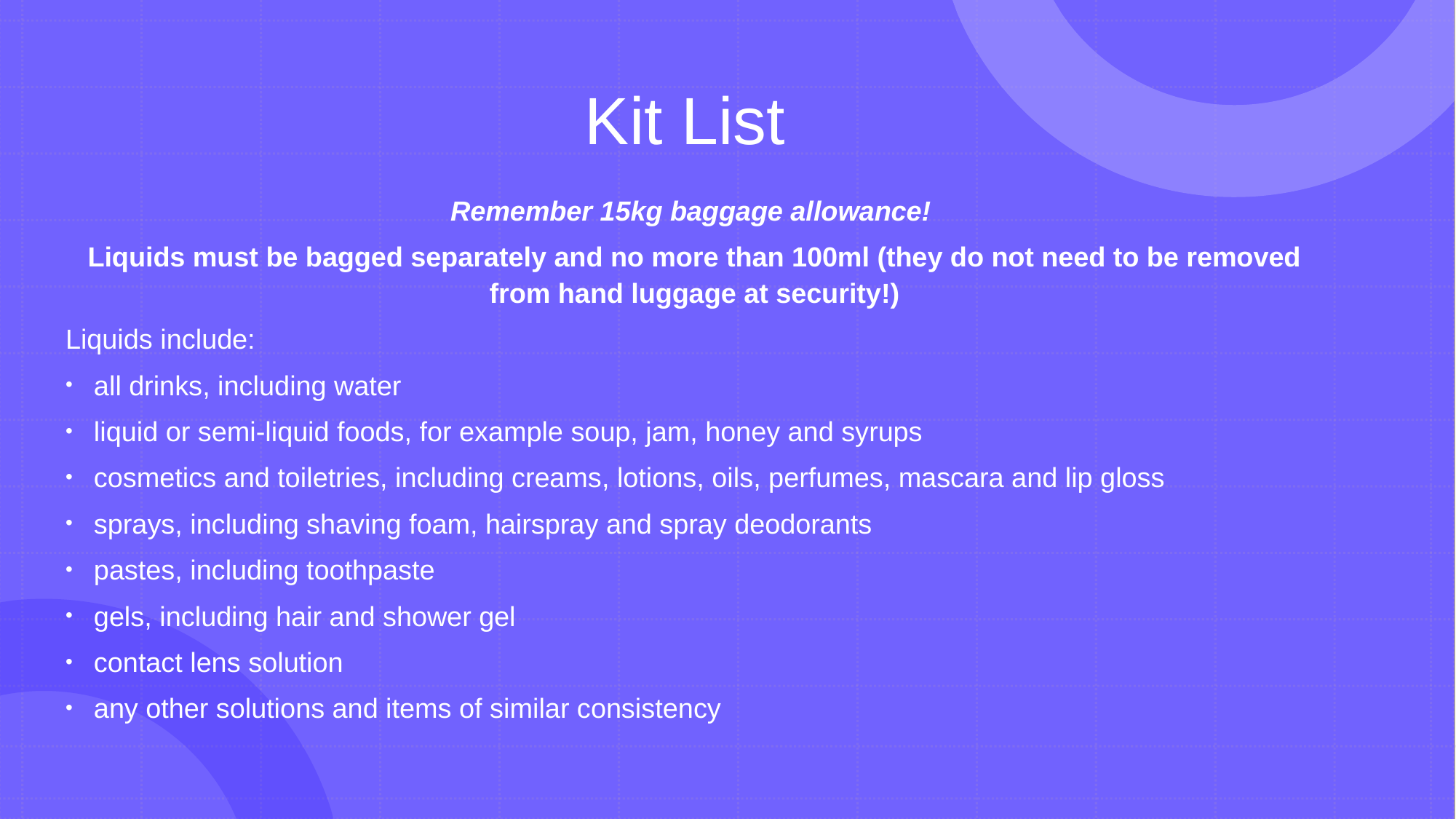

# Kit List
Remember 15kg baggage allowance!
Liquids must be bagged separately and no more than 100ml (they do not need to be removed from hand luggage at security!)
Liquids include:
all drinks, including water
liquid or semi-liquid foods, for example soup, jam, honey and syrups
cosmetics and toiletries, including creams, lotions, oils, perfumes, mascara and lip gloss
sprays, including shaving foam, hairspray and spray deodorants
pastes, including toothpaste
gels, including hair and shower gel
contact lens solution
any other solutions and items of similar consistency